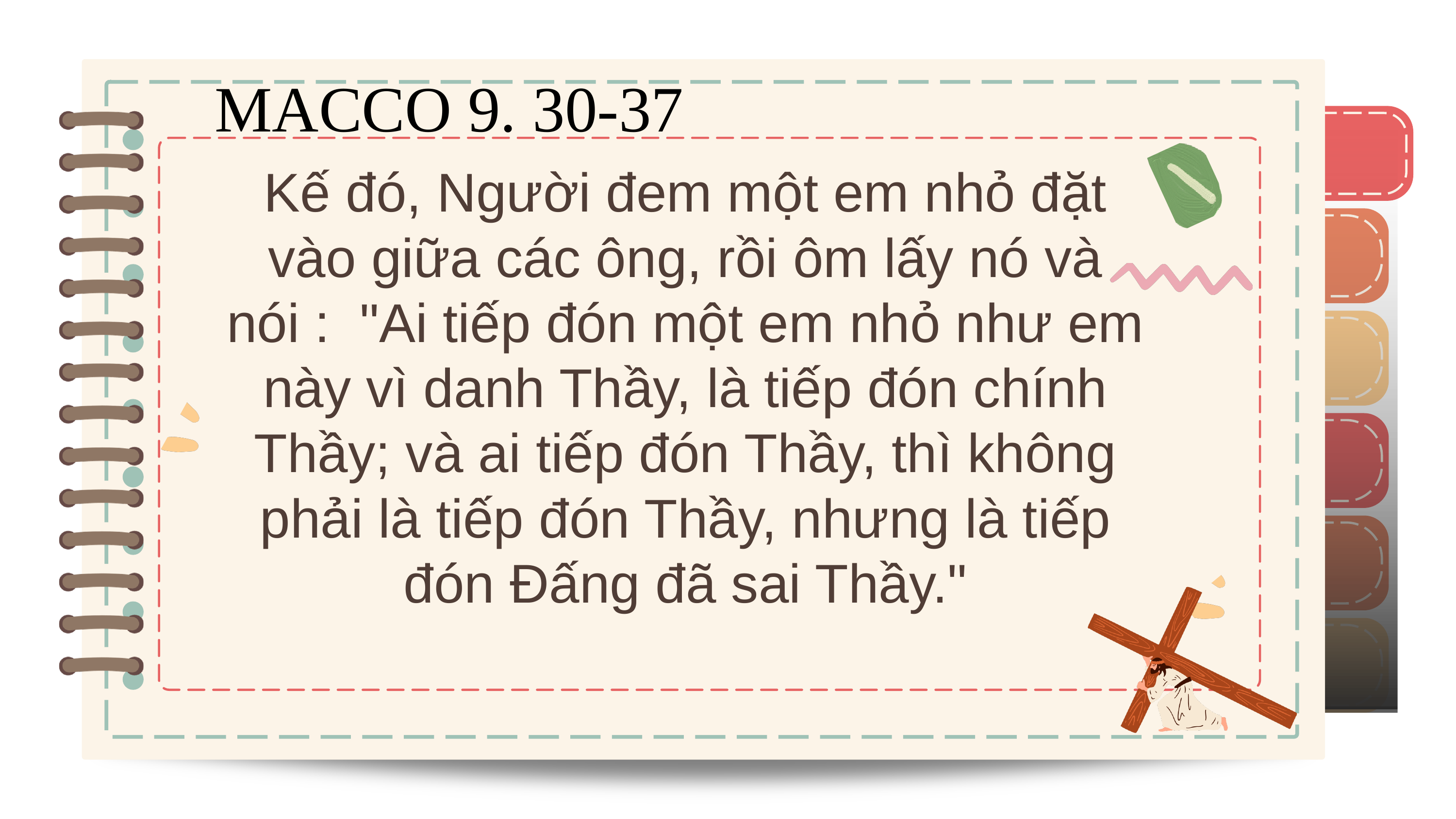

MACCO 9. 30-37

Kế đó, Người đem một em nhỏ đặt vào giữa các ông, rồi ôm lấy nó và nói :  "Ai tiếp đón một em nhỏ như em này vì danh Thầy, là tiếp đón chính Thầy; và ai tiếp đón Thầy, thì không phải là tiếp đón Thầy, nhưng là tiếp đón Đấng đã sai Thầy."